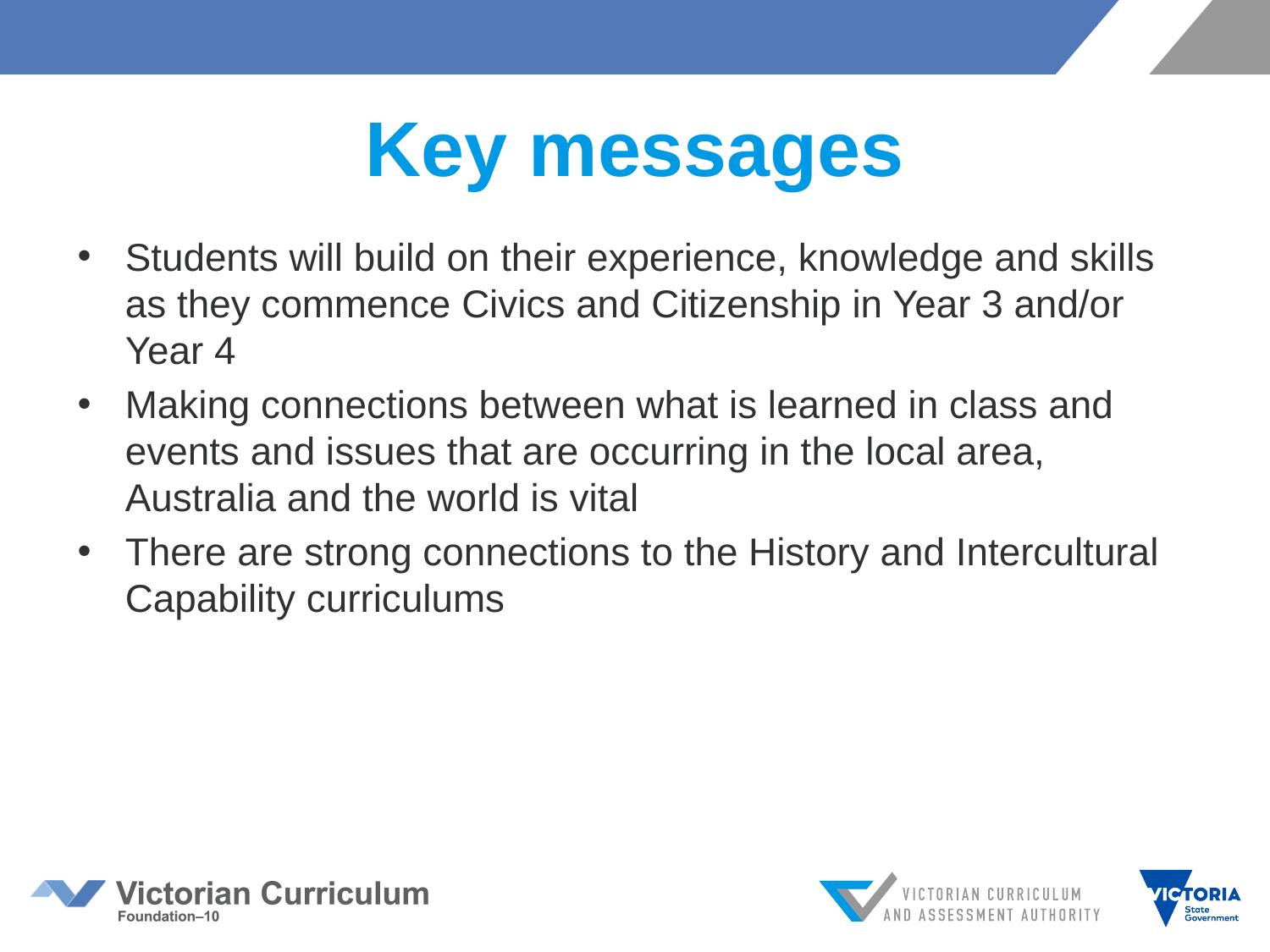

# Key messages
Students will build on their experience, knowledge and skills as they commence Civics and Citizenship in Year 3 and/or Year 4
Making connections between what is learned in class and events and issues that are occurring in the local area, Australia and the world is vital
There are strong connections to the History and Intercultural Capability curriculums